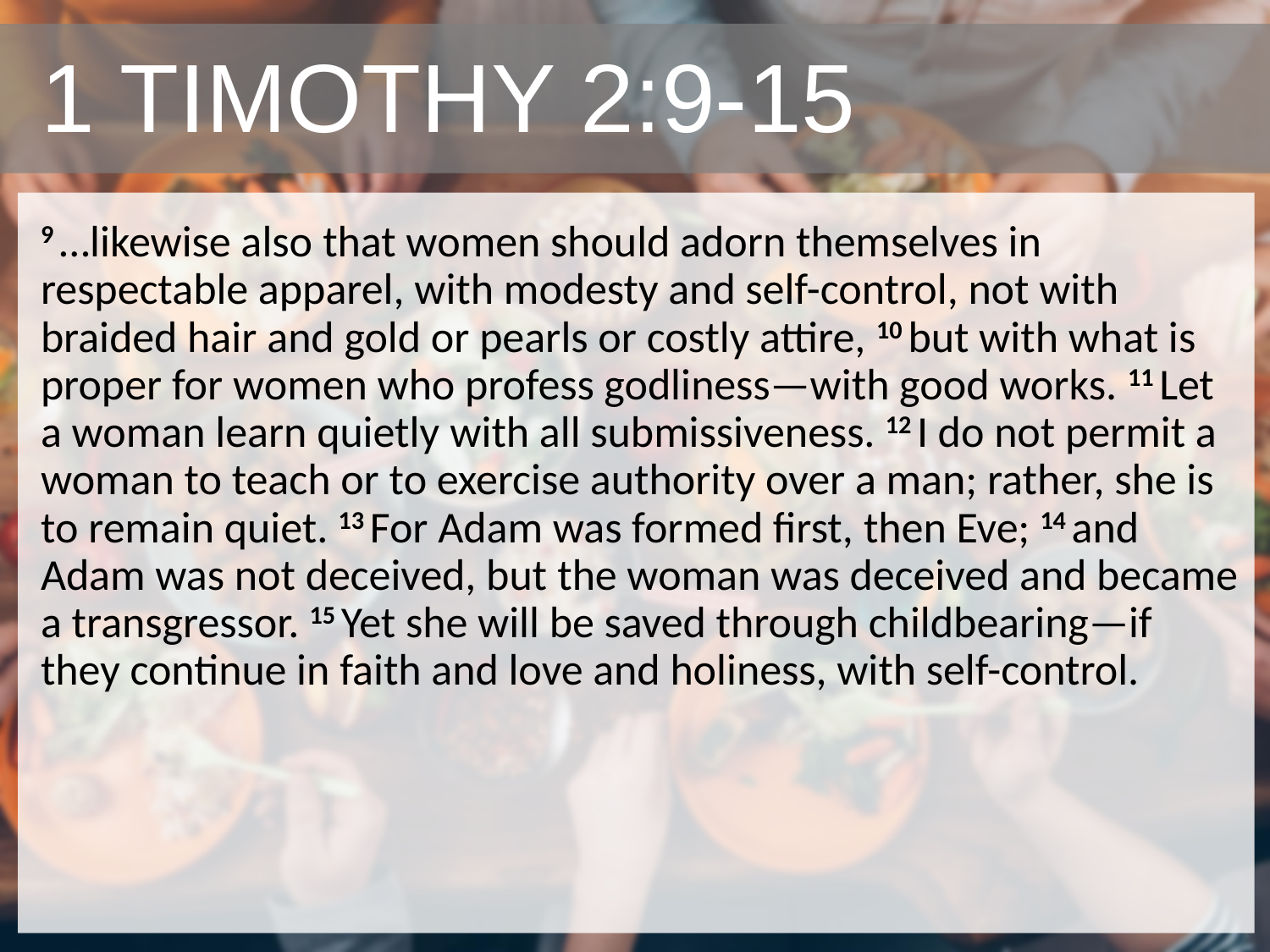

# 1 Timothy 2:9-15
9 …likewise also that women should adorn themselves in respectable apparel, with modesty and self-control, not with braided hair and gold or pearls or costly attire, 10 but with what is proper for women who profess godliness—with good works. 11 Let a woman learn quietly with all submissiveness. 12 I do not permit a woman to teach or to exercise authority over a man; rather, she is to remain quiet. 13 For Adam was formed first, then Eve; 14 and Adam was not deceived, but the woman was deceived and became a transgressor. 15 Yet she will be saved through childbearing—if they continue in faith and love and holiness, with self-control.